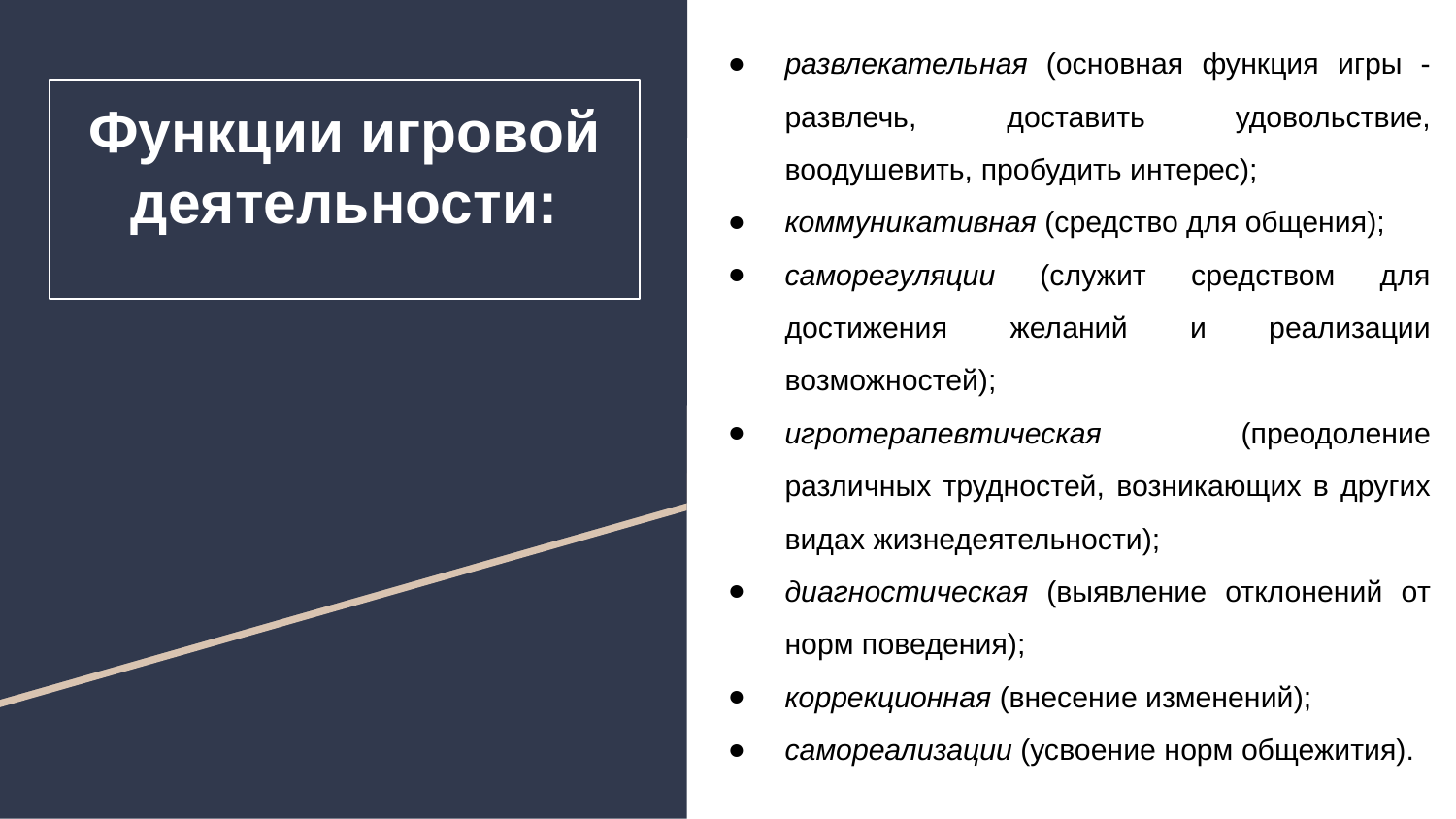

развлекательная (основная функция игры - развлечь, доставить удовольствие, воодушевить, пробудить интерес);
коммуникативная (средство для общения);
саморегуляции (служит средством для достижения желаний и реализации возможностей);
игротерапевтическая (преодоление различных трудностей, возникающих в других видах жизнедеятельности);
диагностическая (выявление отклонений от норм поведения);
коррекционная (внесение изменений);
самореализации (усвоение норм общежития).

# Функции игровой деятельности: